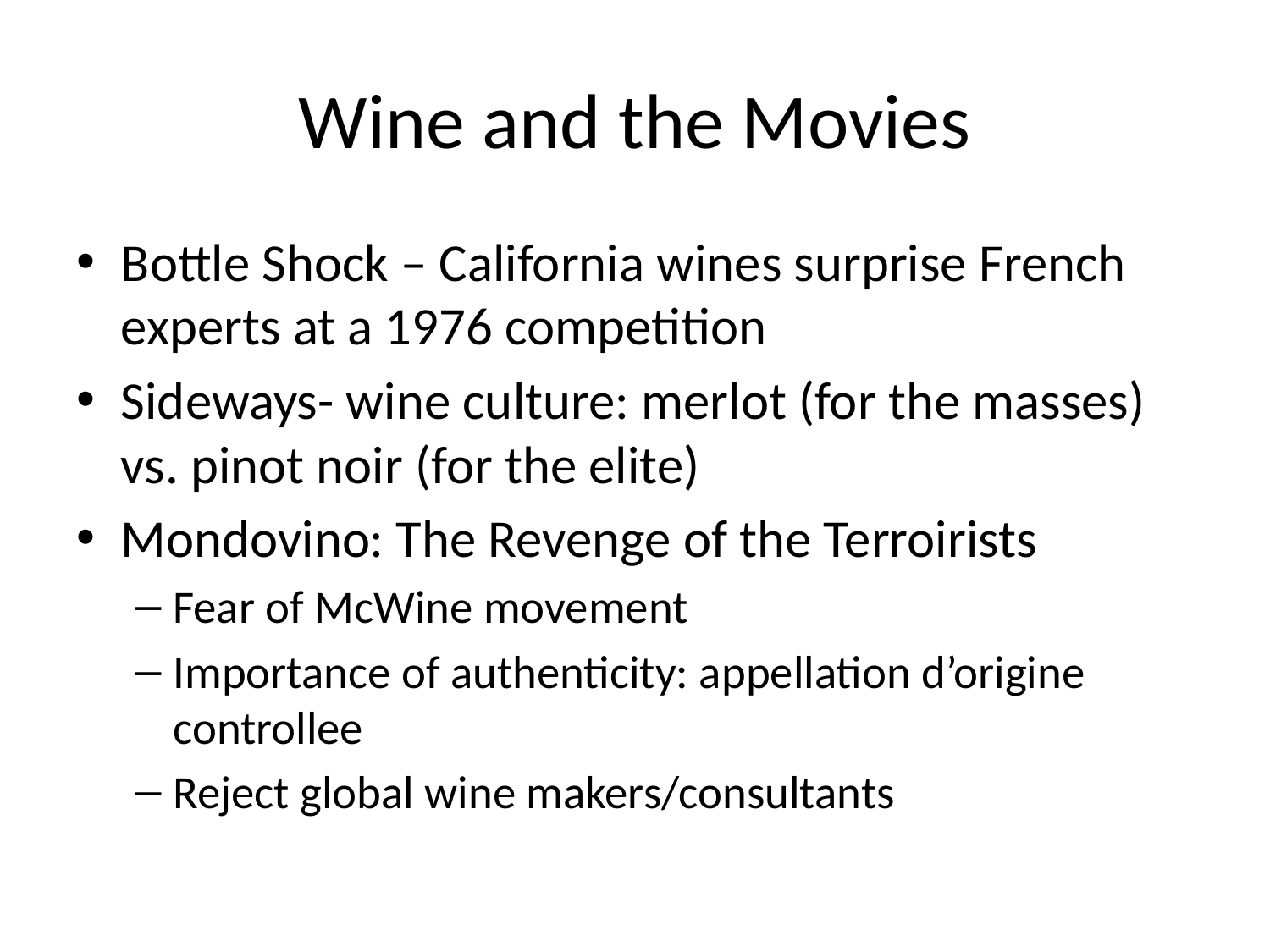

# Wine and the Movies
Bottle Shock – California wines surprise French experts at a 1976 competition
Sideways- wine culture: merlot (for the masses) vs. pinot noir (for the elite)
Mondovino: The Revenge of the Terroirists
Fear of McWine movement
Importance of authenticity: appellation d’origine controllee
Reject global wine makers/consultants